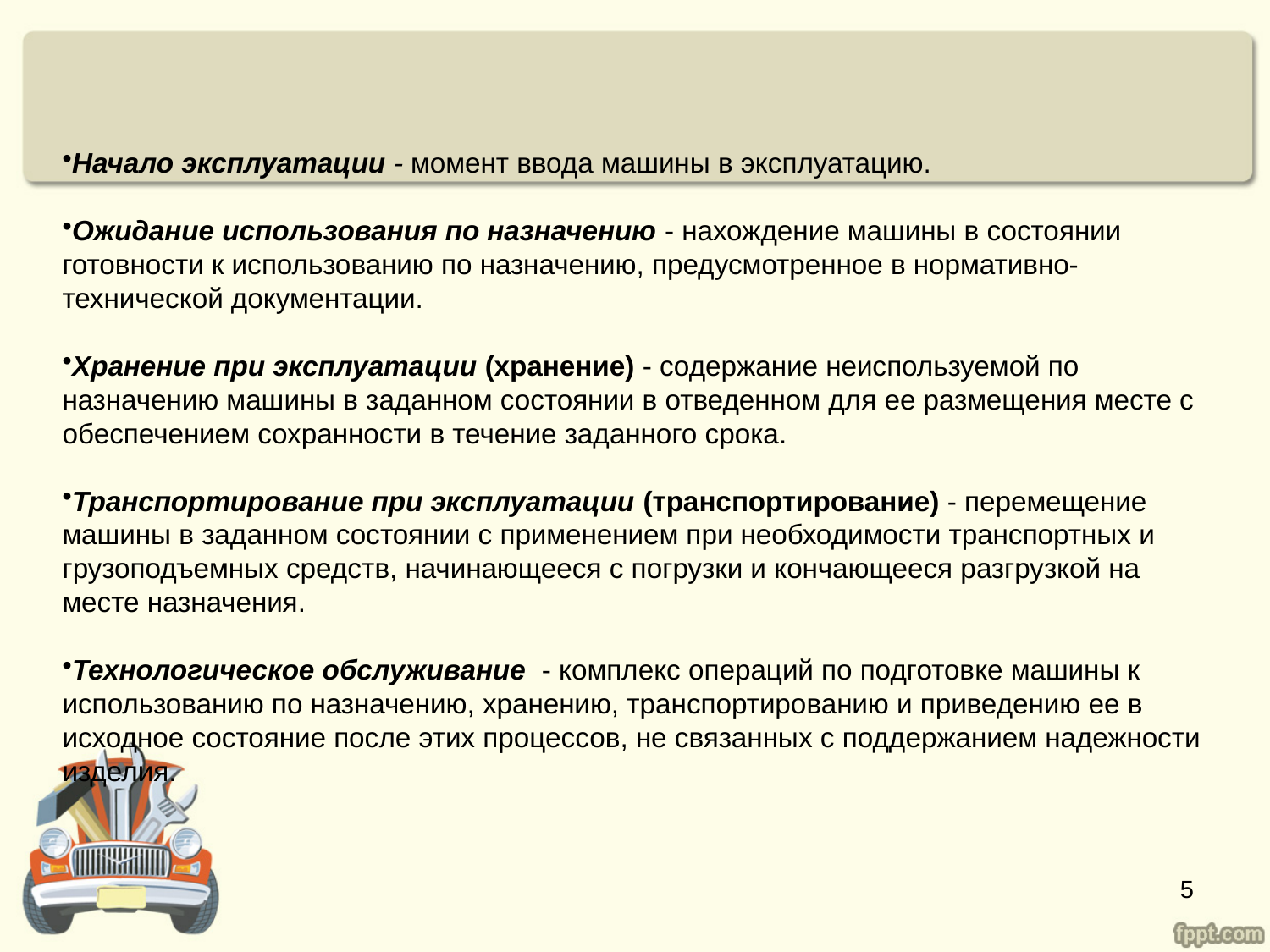

Начало эксплуатации - момент ввода машины в эксплуатацию.

Ожидание использования по назначению - нахождение машины в состоянии готовности к использованию по назначению, предусмотренное в нормативно-технической документации.

Хранение при эксплуатации (хранение) - содержание неиспользуемой по назначению машины в заданном состоянии в отведенном для ее размещения месте с обеспечением сохранности в течение заданного срока.

Транспортирование при эксплуатации (транспортирование) - перемещение машины в заданном состоянии с применением при необходимости транспортных и грузоподъемных средств, начинающееся с погрузки и кончающееся разгрузкой на месте назначения.

Технологическое обслуживание  - комплекс операций по подготовке машины к использованию по назначению, хранению, транспортированию и приведению ее в исходное состояние после этих процессов, не связанных с поддержанием надежности изделия.
5